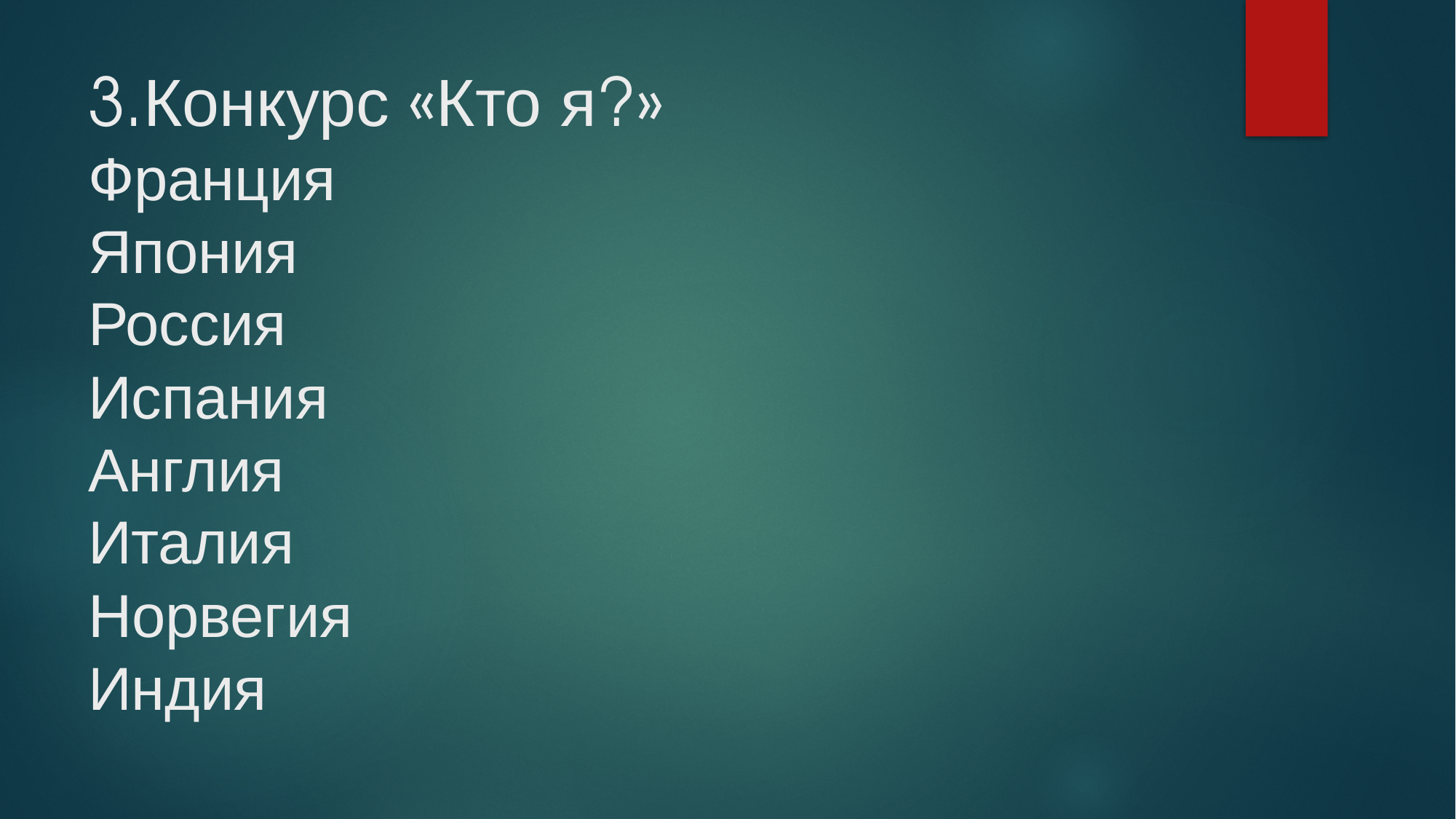

# 3.Конкурс «Кто я?» Франция Япония Россия Испания Англия Италия Норвегия Индия